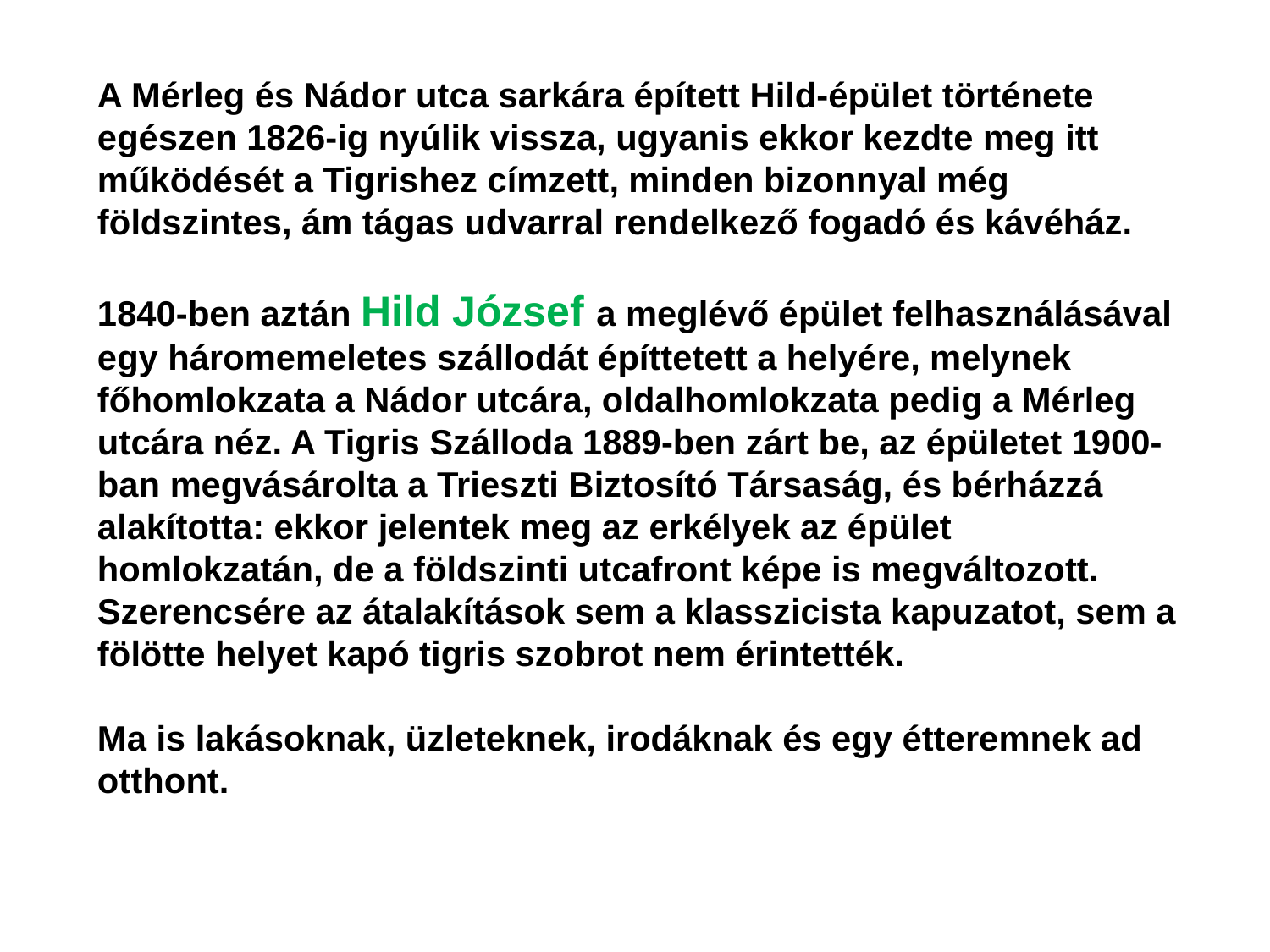

A Mérleg és Nádor utca sarkára épített Hild-épület története egészen 1826-ig nyúlik vissza, ugyanis ekkor kezdte meg itt működését a Tigrishez címzett, minden bizonnyal még földszintes, ám tágas udvarral rendelkező fogadó és kávéház.

1840-ben aztán Hild József a meglévő épület felhasználásával egy háromemeletes szállodát építtetett a helyére, melynek főhomlokzata a Nádor utcára, oldalhomlokzata pedig a Mérleg utcára néz. A Tigris Szálloda 1889-ben zárt be, az épületet 1900-ban megvásárolta a Trieszti Biztosító Társaság, és bérházzá alakította: ekkor jelentek meg az erkélyek az épület homlokzatán, de a földszinti utcafront képe is megváltozott. Szerencsére az átalakítások sem a klasszicista kapuzatot, sem a fölötte helyet kapó tigris szobrot nem érintették.

Ma is lakásoknak, üzleteknek, irodáknak és egy étteremnek ad otthont.